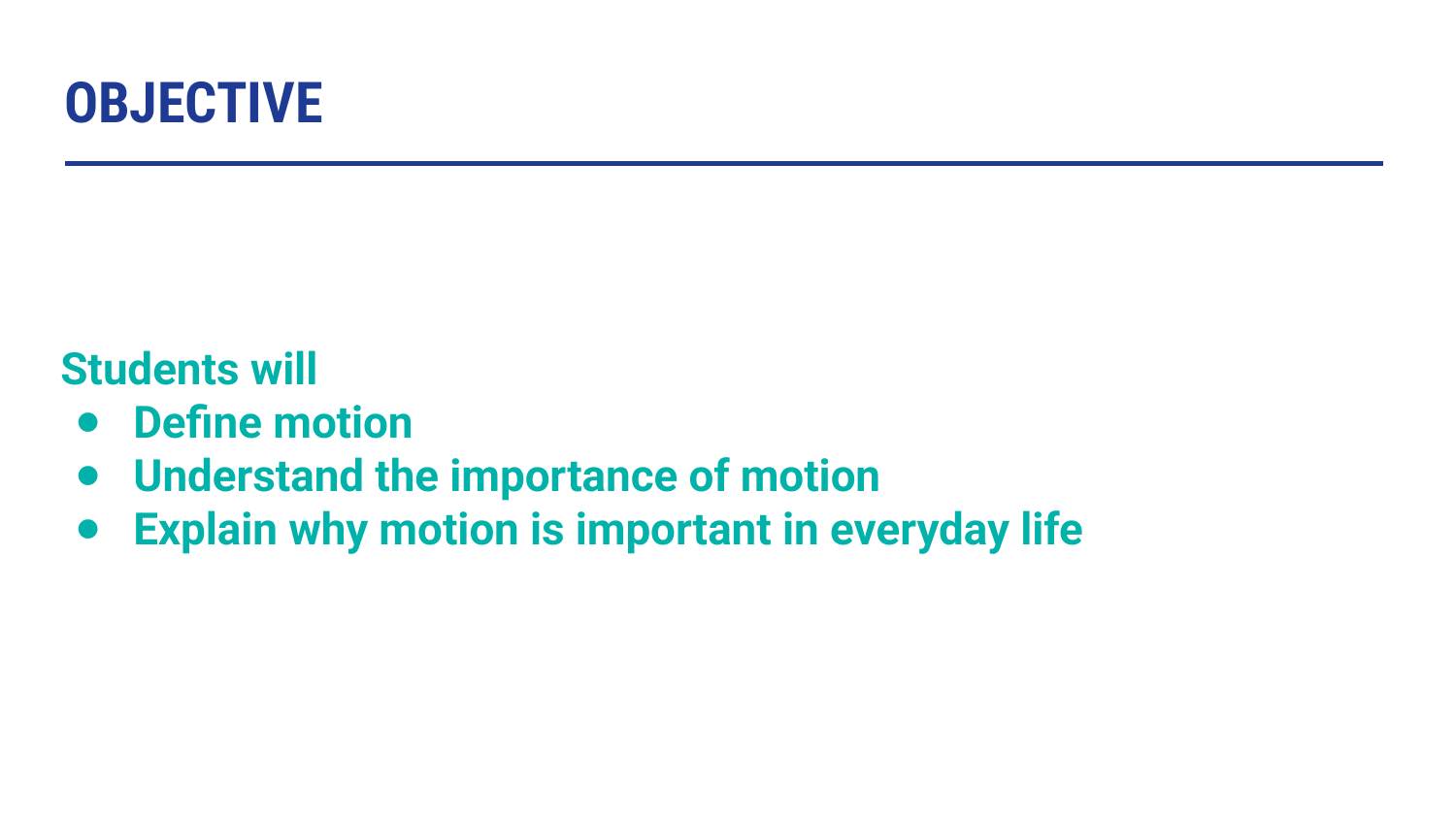

# OBJECTIVE
Students will
Define motion
Understand the importance of motion
Explain why motion is important in everyday life